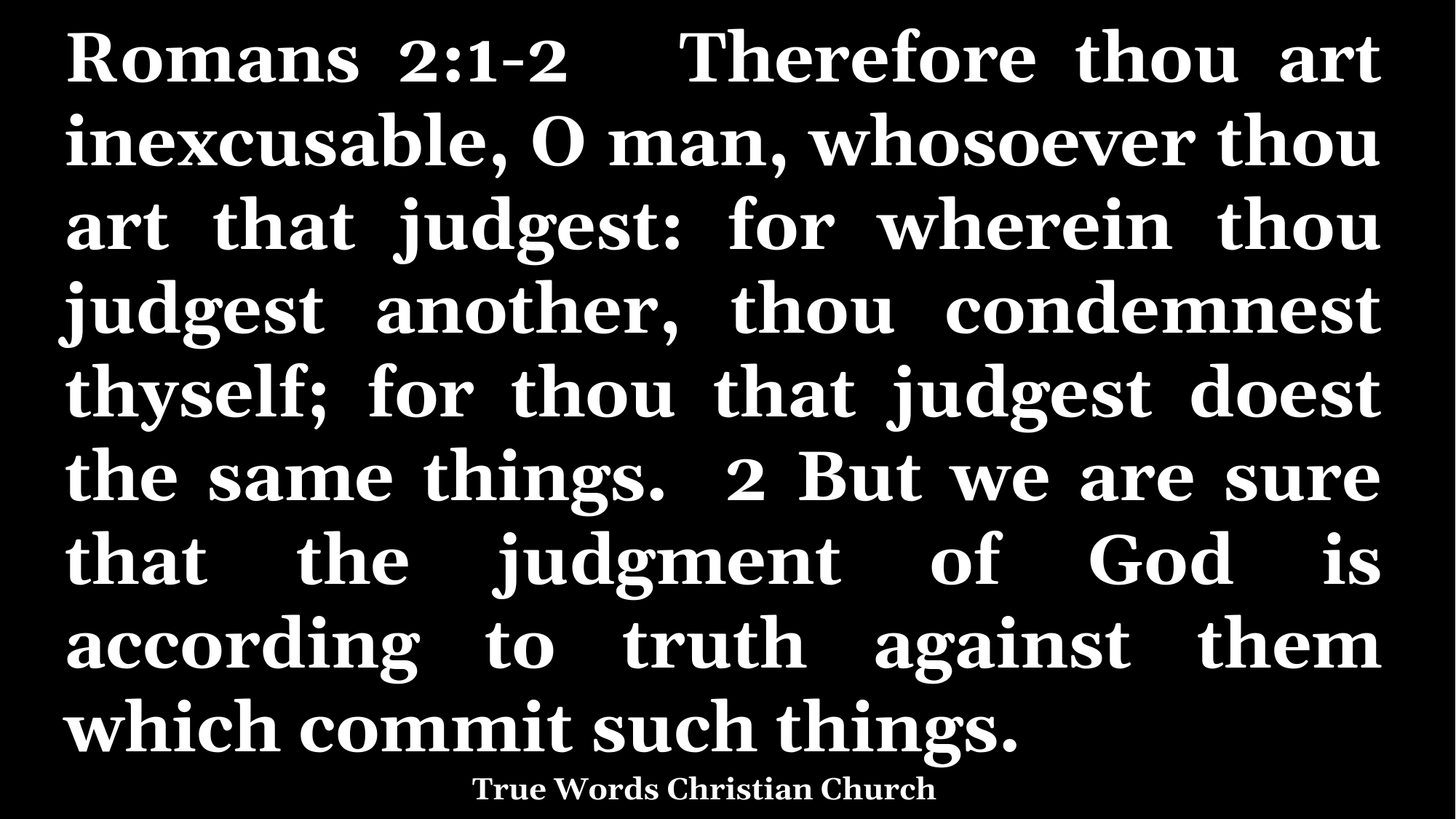

Romans 2:1-2   Therefore thou art inexcusable, O man, whosoever thou art that judgest: for wherein thou judgest another, thou condemnest thyself; for thou that judgest doest the same things.  2 But we are sure that the judgment of God is according to truth against them which commit such things.
True Words Christian Church